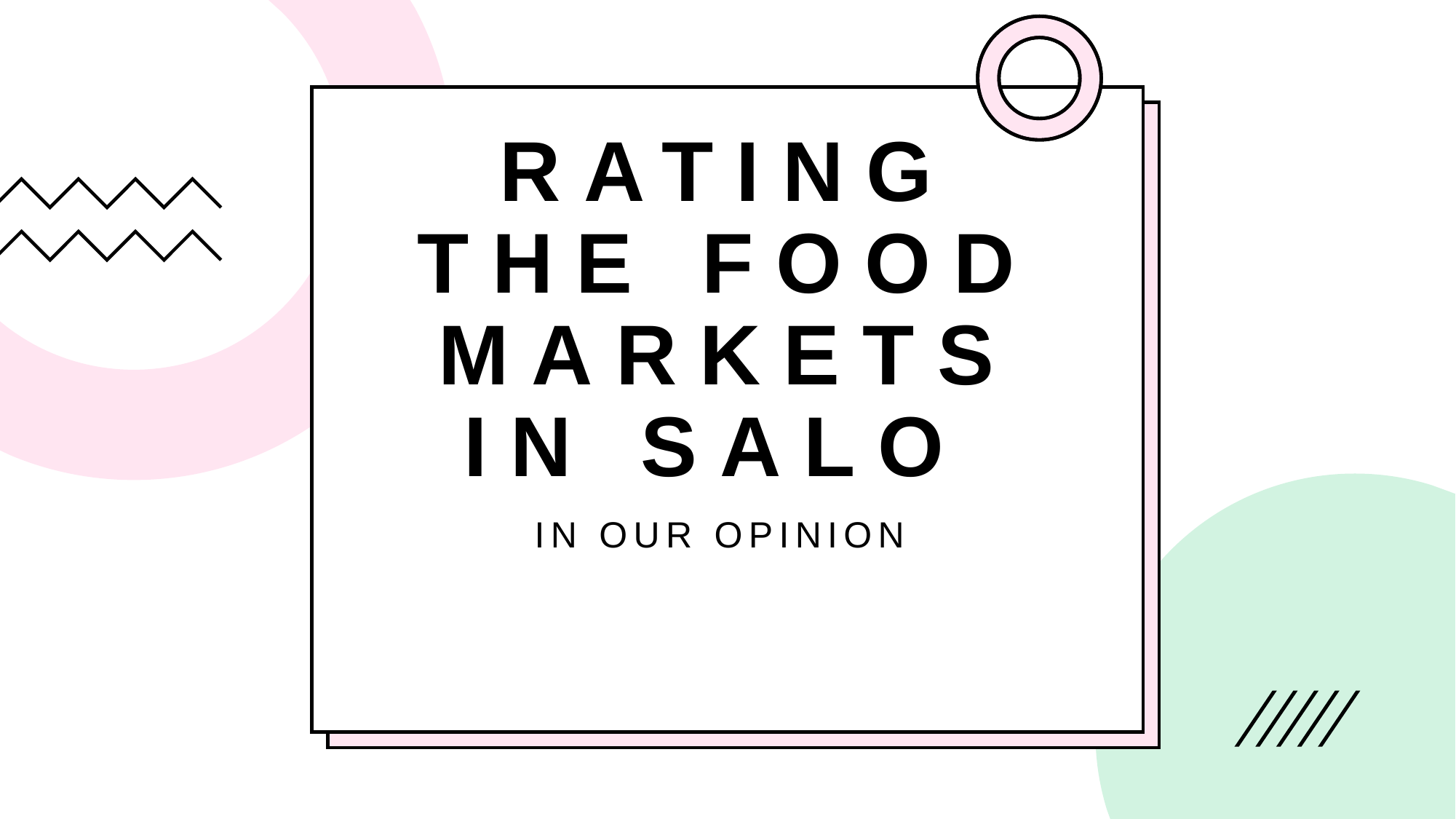

# RATING the food markets in salo

IN OUR OPINION